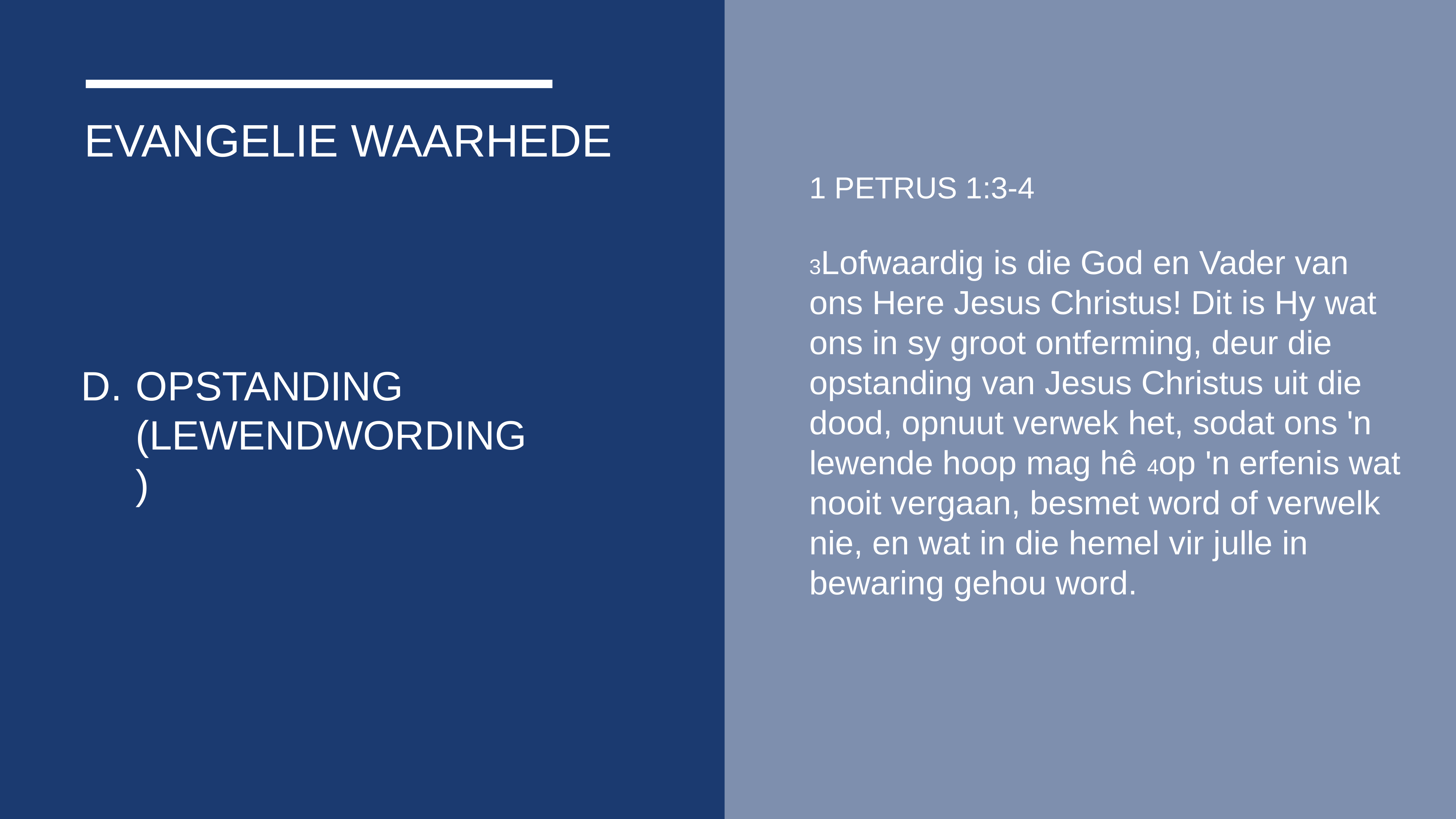

EVANGELIE WAARHEDE
1 PETRUS 1:3-4

3Lofwaardig is die God en Vader van ons Here Jesus Christus! Dit is Hy wat ons in sy groot ontferming, deur die opstanding van Jesus Christus uit die dood, opnuut verwek het, sodat ons 'n lewende hoop mag hê 4op 'n erfenis wat nooit vergaan, besmet word of verwelk nie, en wat in die hemel vir julle in bewaring gehou word.
OPSTANDING (LEWENDWORDING)